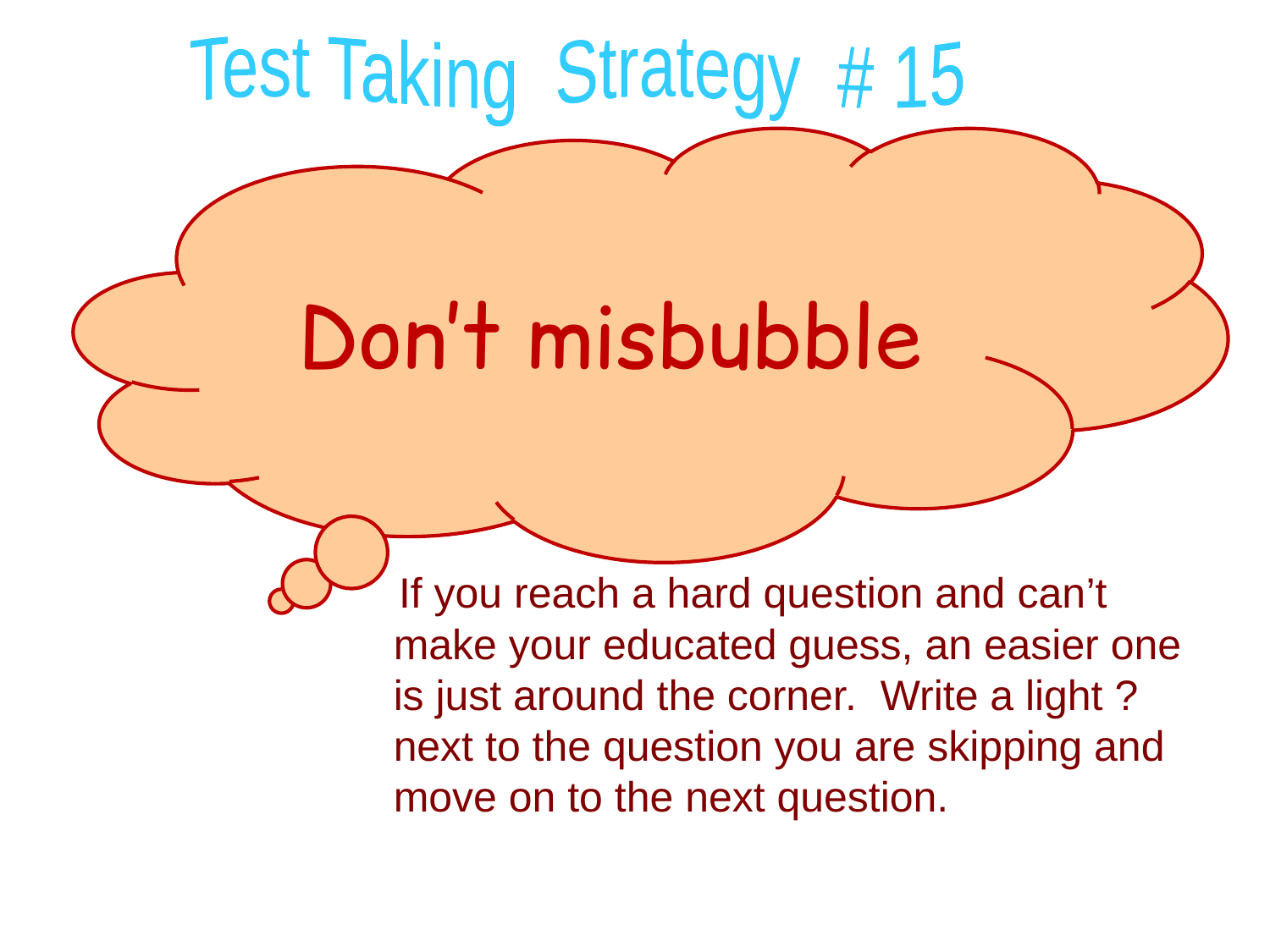

Test Taking  Strategy  # 15
Don’t misbubble

     If you reach a hard question and can’t make your educated guess, an easier one is just around the corner.  Write a light ? next to the question you are skipping and move on to the next question.